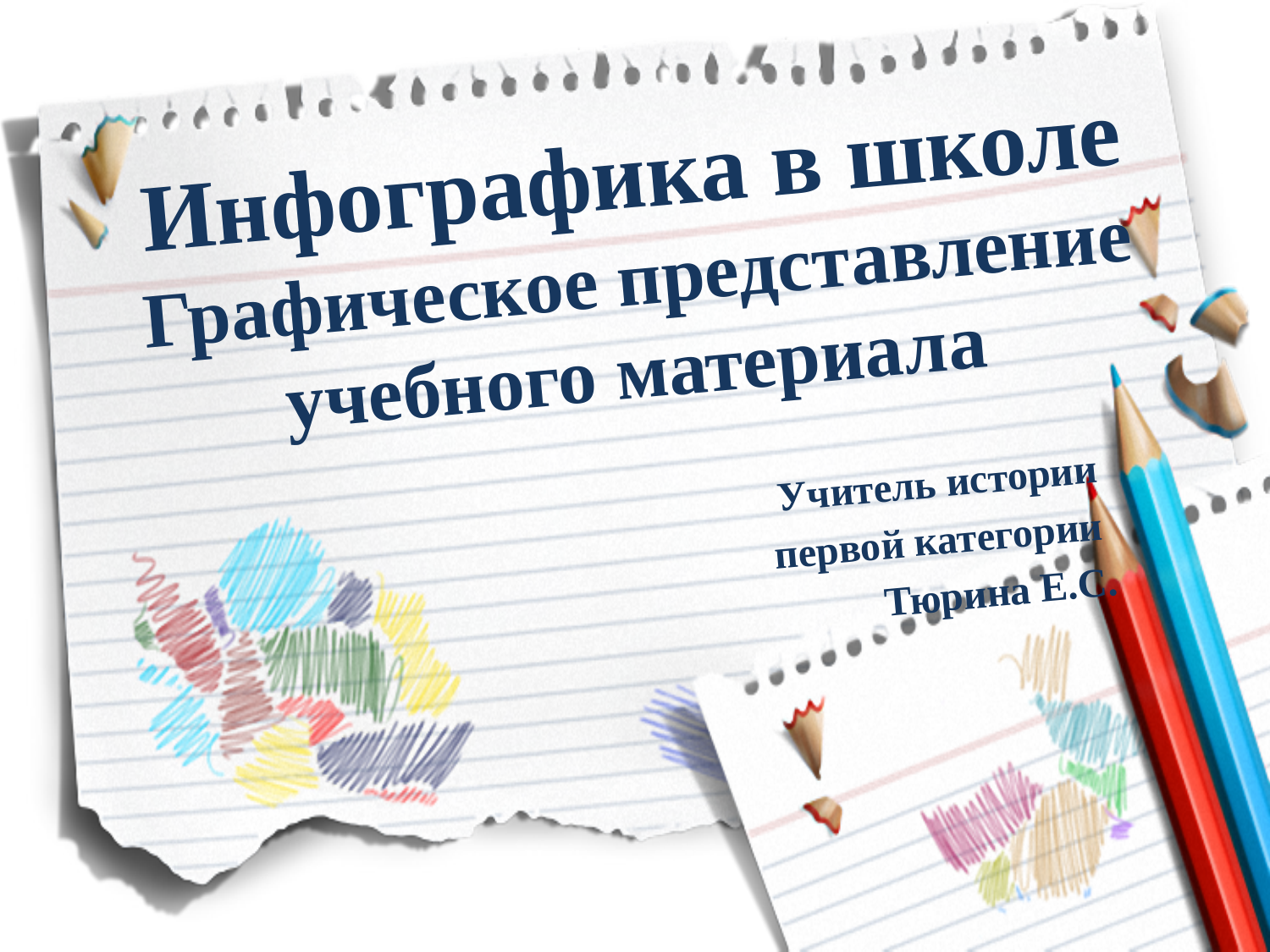

# Инфографика в школе Графическое представление учебного материала

Учитель истории
первой категории
Тюрина Е.С.